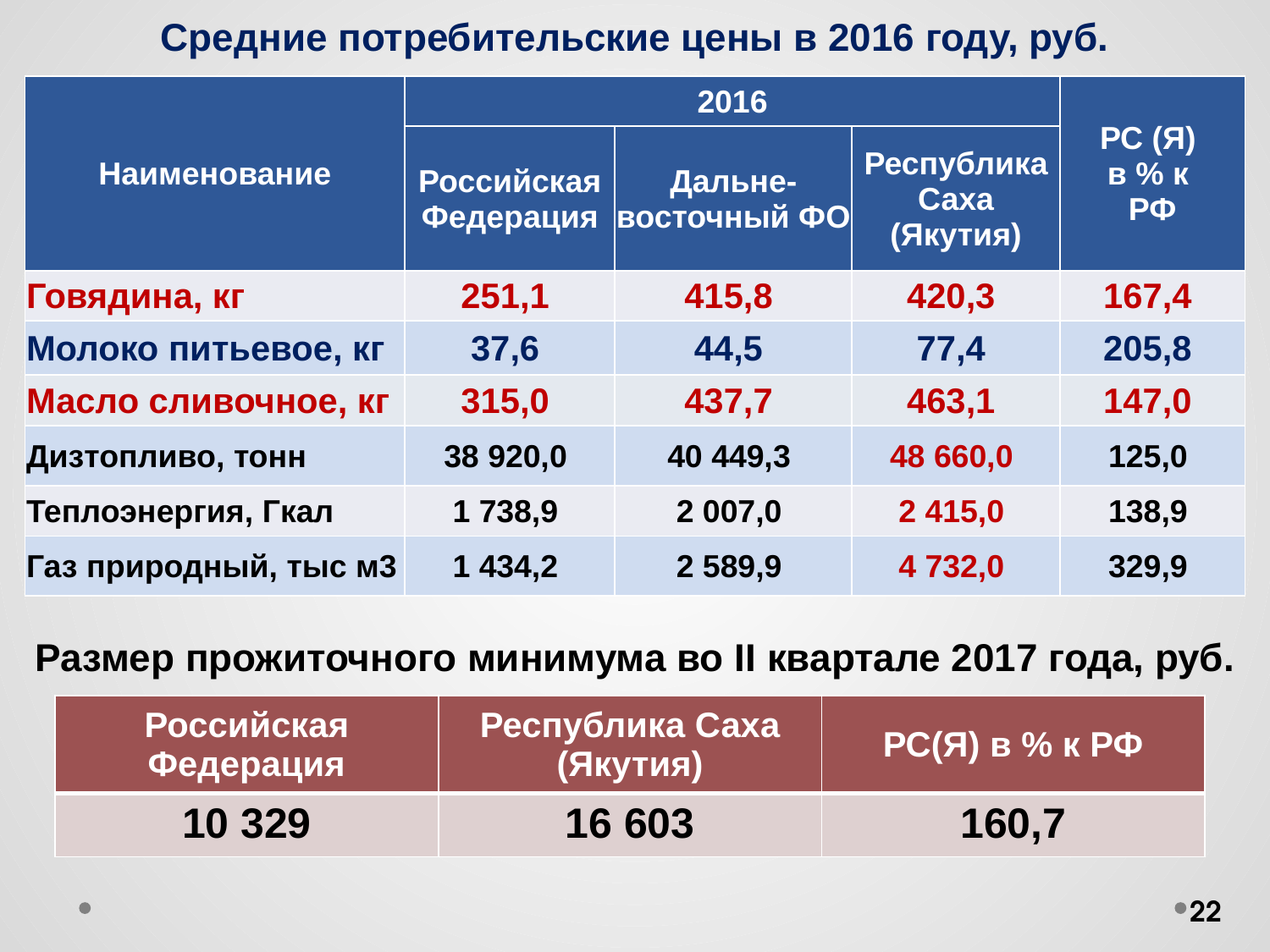

Средние потребительские цены в 2016 году, руб.
| Наименование | 2016 |  |  | РС (Я) в % к РФ |
| --- | --- | --- | --- | --- |
|  | Российская Федерация | Дальне-восточный ФО | Республика Саха (Якутия) |  |
| Говядина, кг | 251,1 | 415,8 | 420,3 | 167,4 |
| Молоко питьевое, кг | 37,6 | 44,5 | 77,4 | 205,8 |
| Масло сливочное, кг | 315,0 | 437,7 | 463,1 | 147,0 |
| Дизтопливо, тонн | 38 920,0 | 40 449,3 | 48 660,0 | 125,0 |
| Теплоэнергия, Гкал | 1 738,9 | 2 007,0 | 2 415,0 | 138,9 |
| Газ природный, тыс м3 | 1 434,2 | 2 589,9 | 4 732,0 | 329,9 |
Размер прожиточного минимума во II квартале 2017 года, руб.
| Российская Федерация | Республика Саха (Якутия) | РС(Я) в % к РФ |
| --- | --- | --- |
| 10 329 | 16 603 | 160,7 |
22